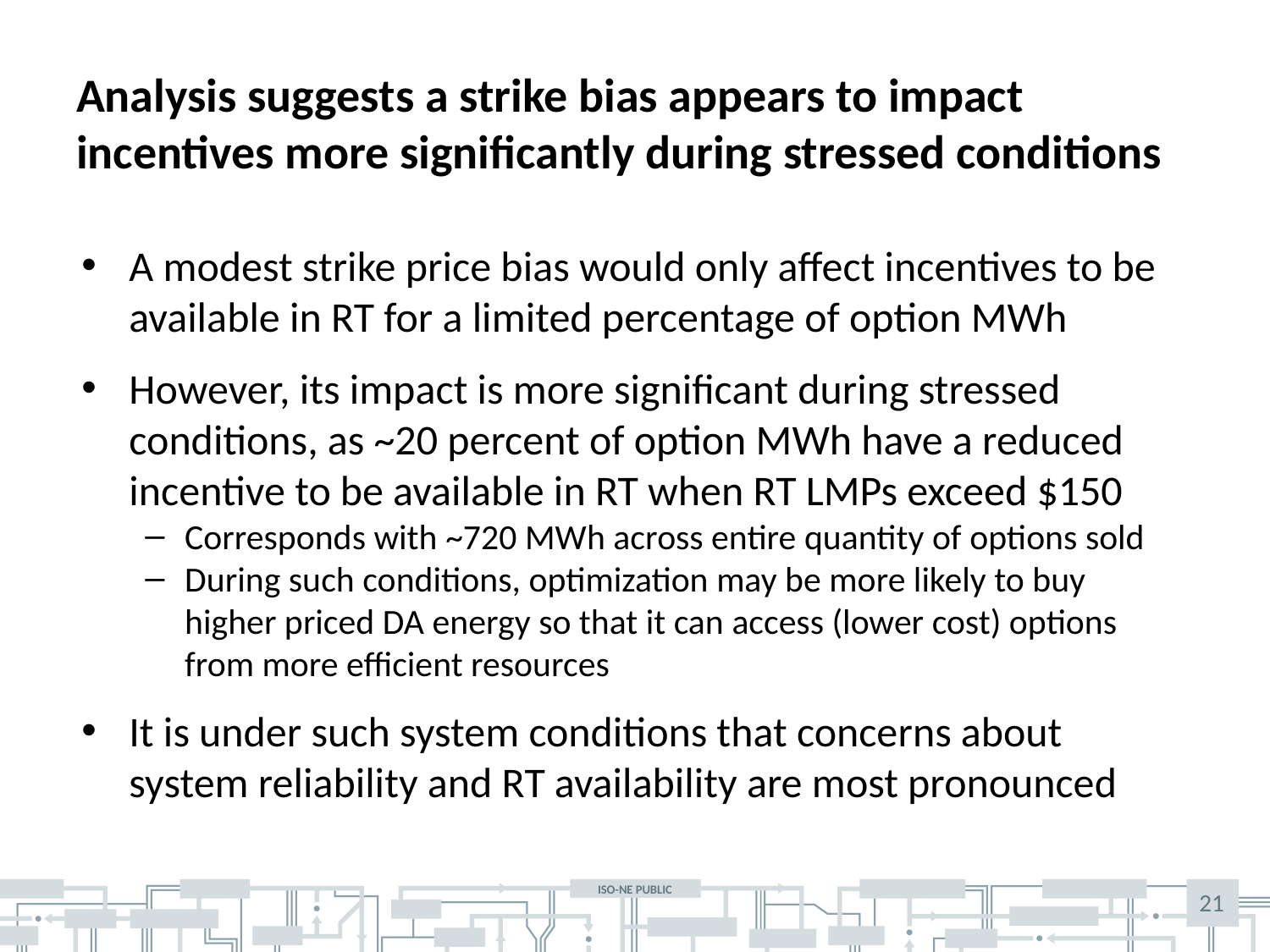

# Analysis suggests a strike bias appears to impact incentives more significantly during stressed conditions
A modest strike price bias would only affect incentives to be available in RT for a limited percentage of option MWh
However, its impact is more significant during stressed conditions, as ~20 percent of option MWh have a reduced incentive to be available in RT when RT LMPs exceed $150
Corresponds with ~720 MWh across entire quantity of options sold
During such conditions, optimization may be more likely to buy higher priced DA energy so that it can access (lower cost) options from more efficient resources
It is under such system conditions that concerns about system reliability and RT availability are most pronounced

21